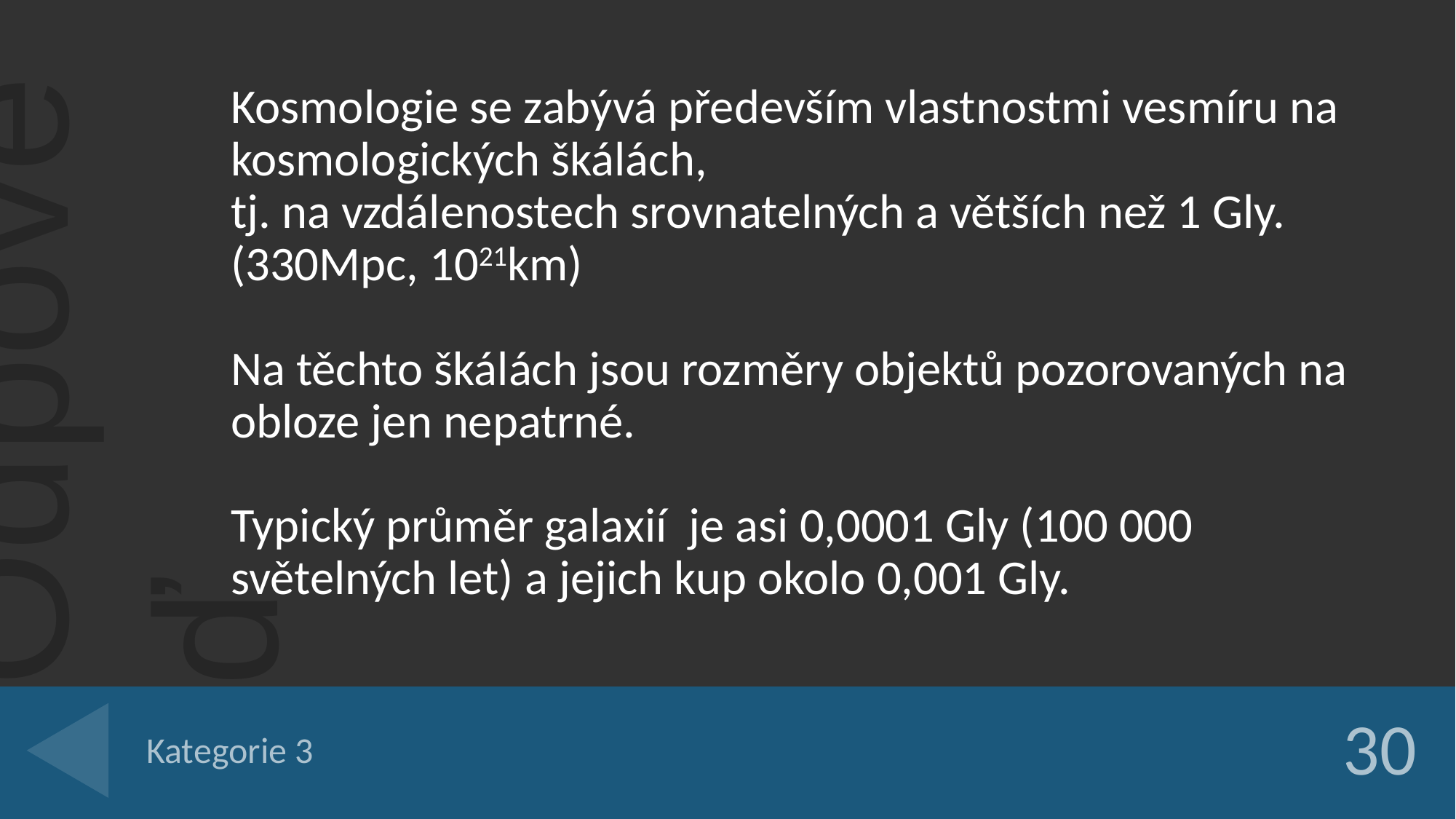

Kosmologie se zabývá především vlastnostmi vesmíru na kosmologických škálách,
tj. na vzdálenostech srovnatelných a větších než 1 Gly.
(330Mpc, 1021km)

Na těchto škálách jsou rozměry objektů pozorovaných na obloze jen nepatrné.

Typický průměr galaxií  je asi 0,0001 Gly (100 000 světelných let) a jejich kup okolo 0,001 Gly.
# Kategorie 3
30